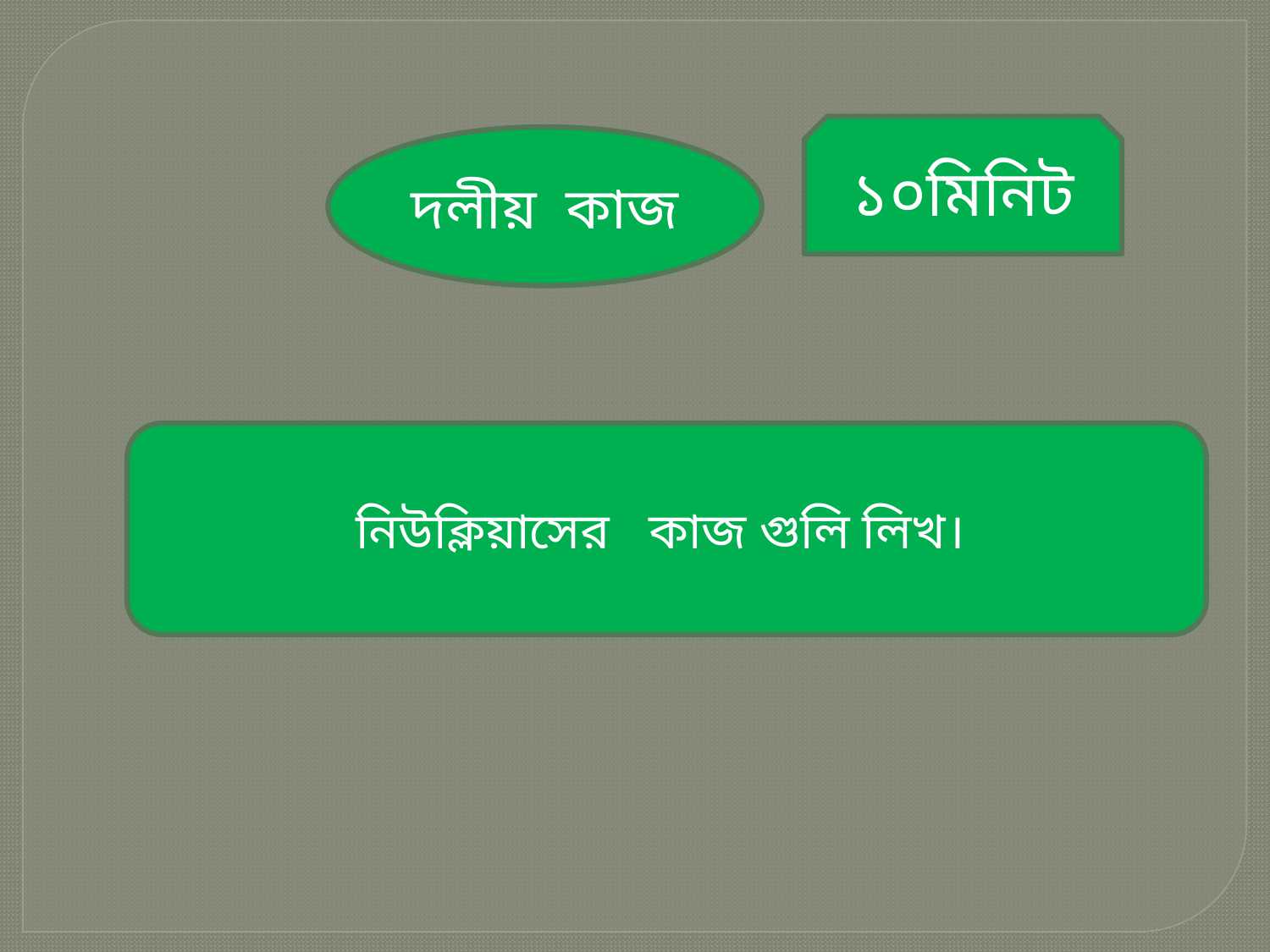

১০মিনিট
দলীয়  কাজ
নিউক্লিয়াসের   কাজ গুলি লিখ।